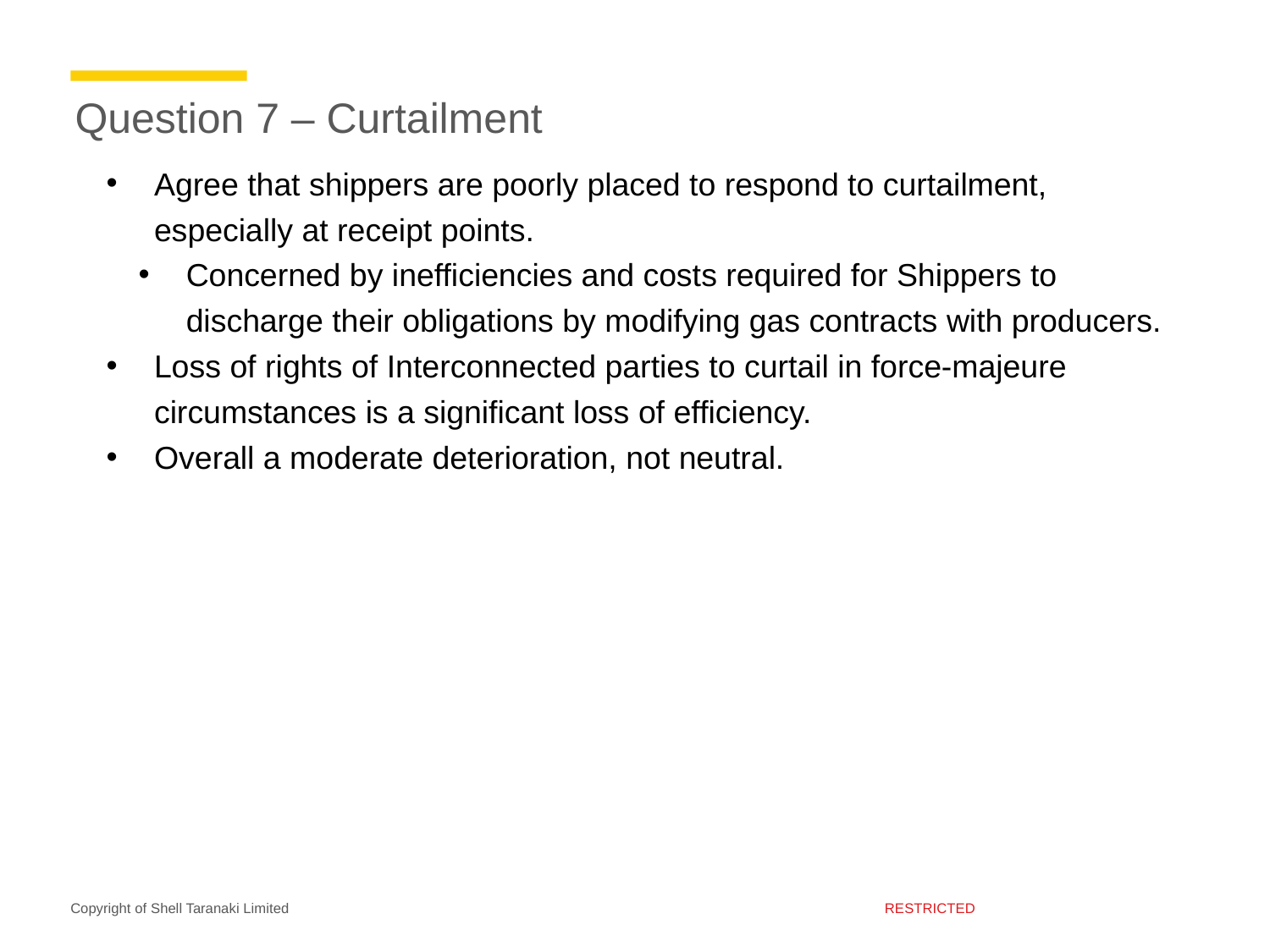

# Question 7 – Curtailment
Agree that shippers are poorly placed to respond to curtailment, especially at receipt points.
Concerned by inefficiencies and costs required for Shippers to discharge their obligations by modifying gas contracts with producers.
Loss of rights of Interconnected parties to curtail in force-majeure circumstances is a significant loss of efficiency.
Overall a moderate deterioration, not neutral.